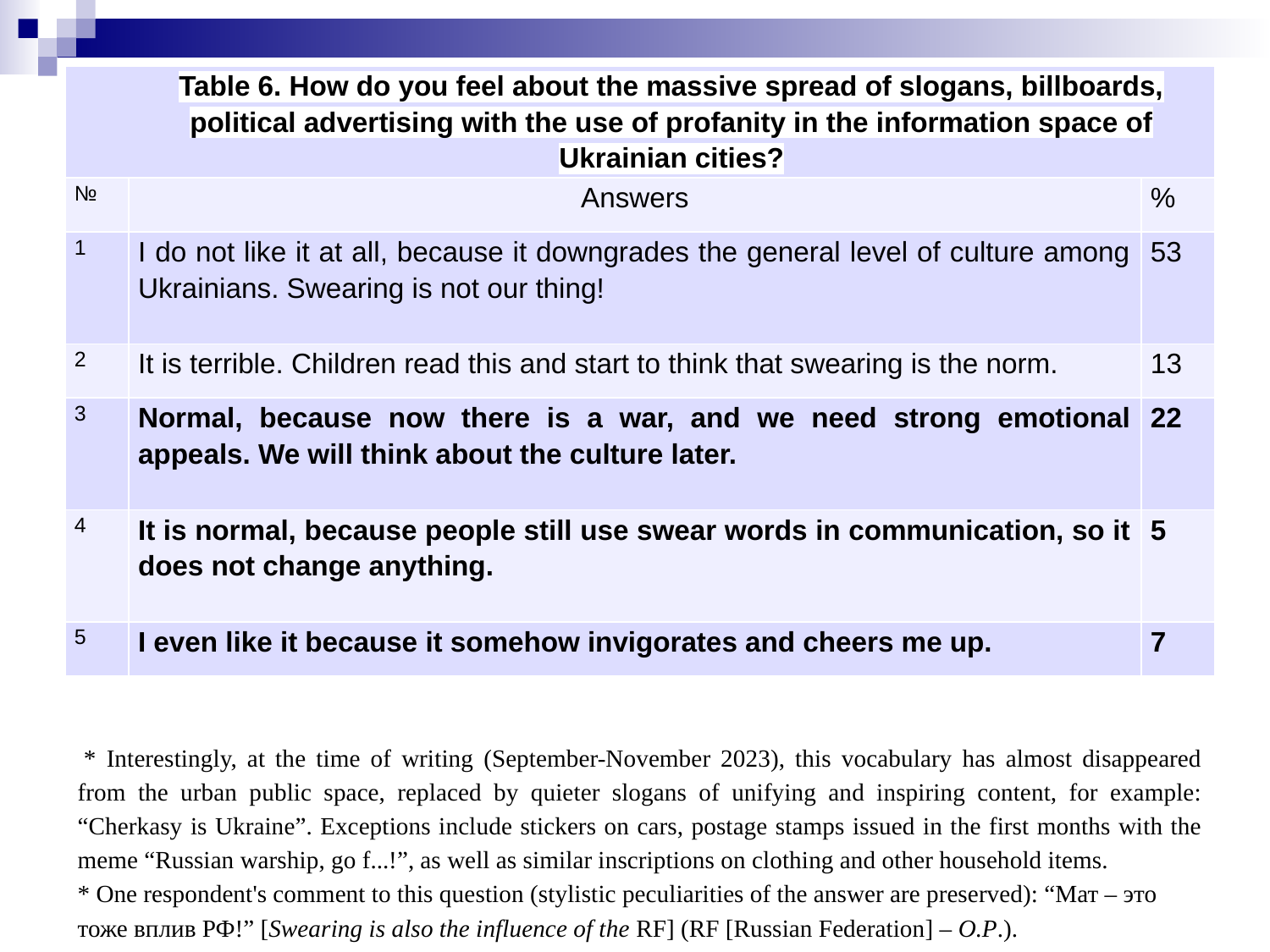

| Table 6. How do you feel about the massive spread of slogans, billboards, political advertising with the use of profanity in the information space of Ukrainian cities? |  |  |
| --- | --- | --- |
| № | Answers | % |
| 1 | I do not like it at all, because it downgrades the general level of culture among Ukrainians. Swearing is not our thing! | 53 |
| 2 | It is terrible. Children read this and start to think that swearing is the norm. | 13 |
| 3 | Normal, because now there is a war, and we need strong emotional appeals. We will think about the culture later. | 22 |
| 4 | It is normal, because people still use swear words in communication, so it does not change anything. | 5 |
| 5 | I even like it because it somehow invigorates and cheers me up. | 7 |
 * Interestingly, at the time of writing (September-November 2023), this vocabulary has almost disappeared from the urban public space, replaced by quieter slogans of unifying and inspiring content, for example: “Cherkasy is Ukraine”. Exceptions include stickers on cars, postage stamps issued in the first months with the meme “Russian warship, go f...!”, as well as similar inscriptions on clothing and other household items.
* One respondent's comment to this question (stylistic peculiarities of the answer are preserved): “Мат – это тоже вплив РФ!” [Swearing is also the influence of the RF] (RF [Russian Federation] – O.P.).